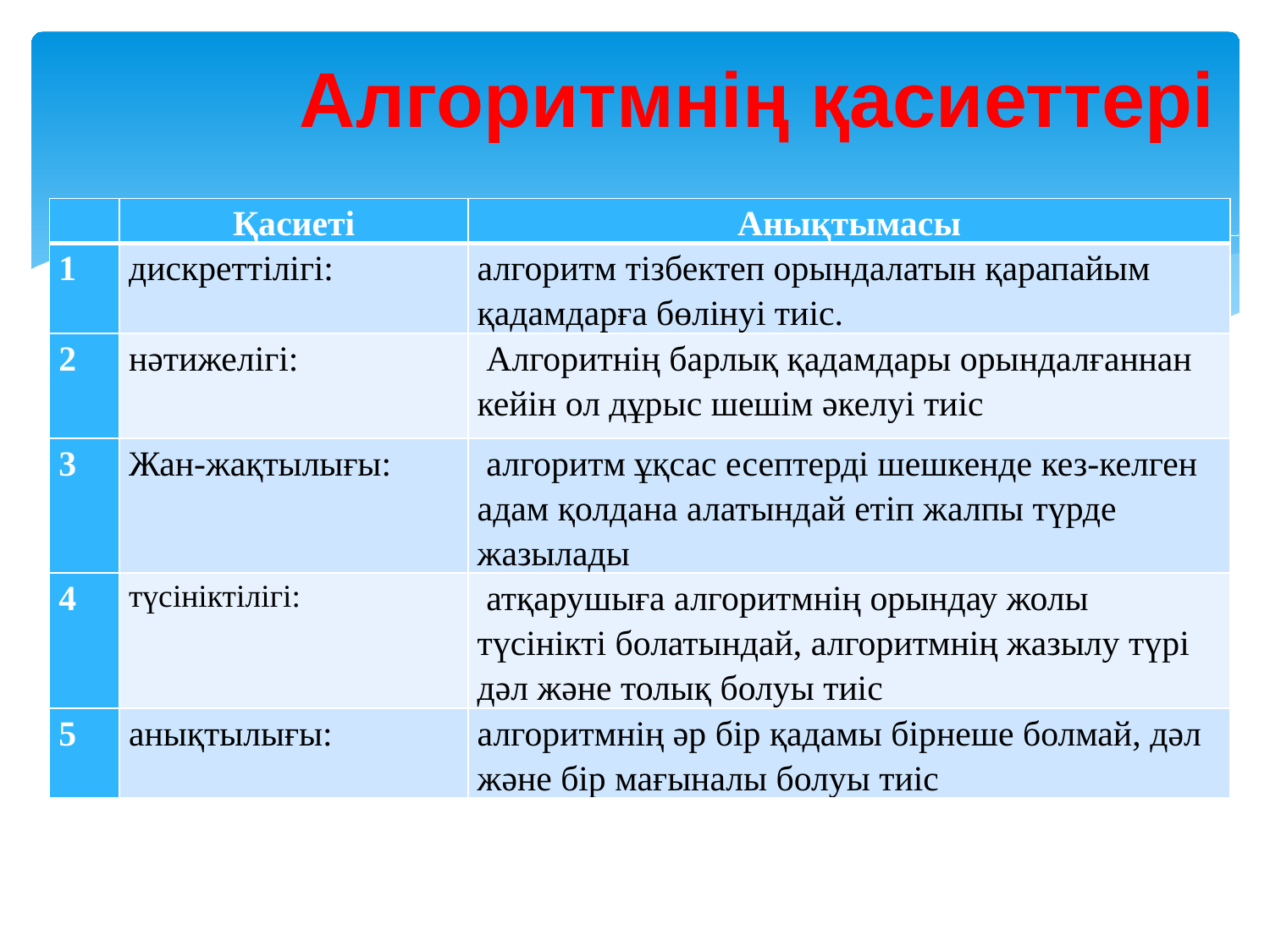

# Алгоритмнің қасиеттері
|  | Қасиеті | Анықтымасы |
| --- | --- | --- |
| 1 | дискреттілігі: | алгоритм тізбектеп орындалатын қарапайым қадамдарға бөлінуі тиіс. |
| 2 | нәтижелігі: | Алгоритнің барлық қадамдары орындалғаннан кейін ол дұрыс шешім әкелуі тиіс |
| 3 | Жан-жақтылығы: | алгоритм ұқсас есептерді шешкенде кез-келген адам қолдана алатындай етіп жалпы түрде жазылады |
| 4 | түсініктілігі: | атқарушыға алгоритмнің орындау жолы түсінікті болатындай, алгоритмнің жазылу түрі дәл және толық болуы тиіс |
| 5 | анықтылығы: | алгоритмнің әр бір қадамы бірнеше болмай, дәл және бір мағыналы болуы тиіс |